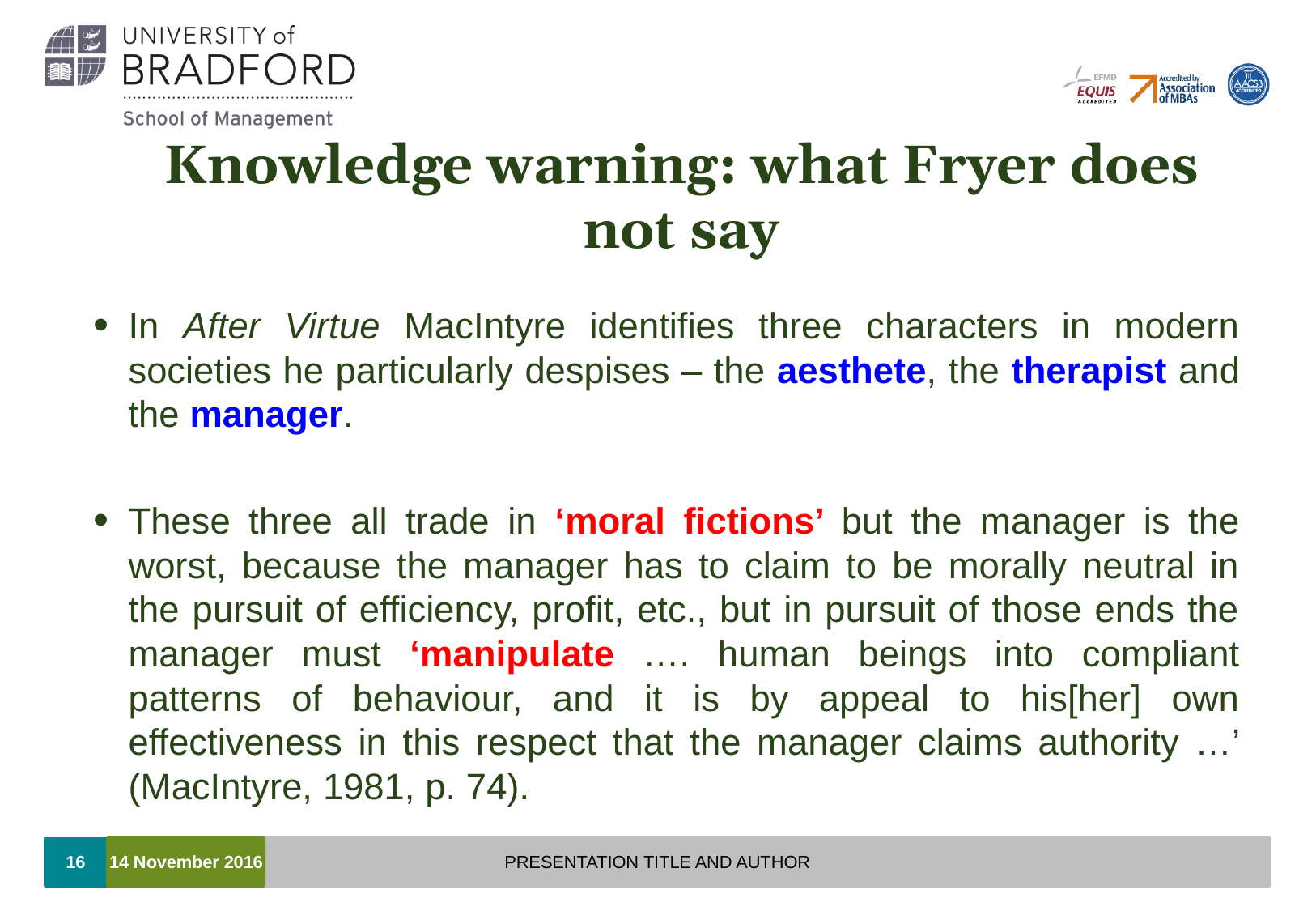

# Knowledge warning: what Fryer does not say
In After Virtue MacIntyre identifies three characters in modern societies he particularly despises – the aesthete, the therapist and the manager.

These three all trade in ‘moral fictions’ but the manager is the worst, because the manager has to claim to be morally neutral in the pursuit of efficiency, profit, etc., but in pursuit of those ends the manager must ‘manipulate …. human beings into compliant patterns of behaviour, and it is by appeal to his[her] own effectiveness in this respect that the manager claims authority …’ (MacIntyre, 1981, p. 74).
16
14 November 2016
PRESENTATION TITLE AND AUTHOR